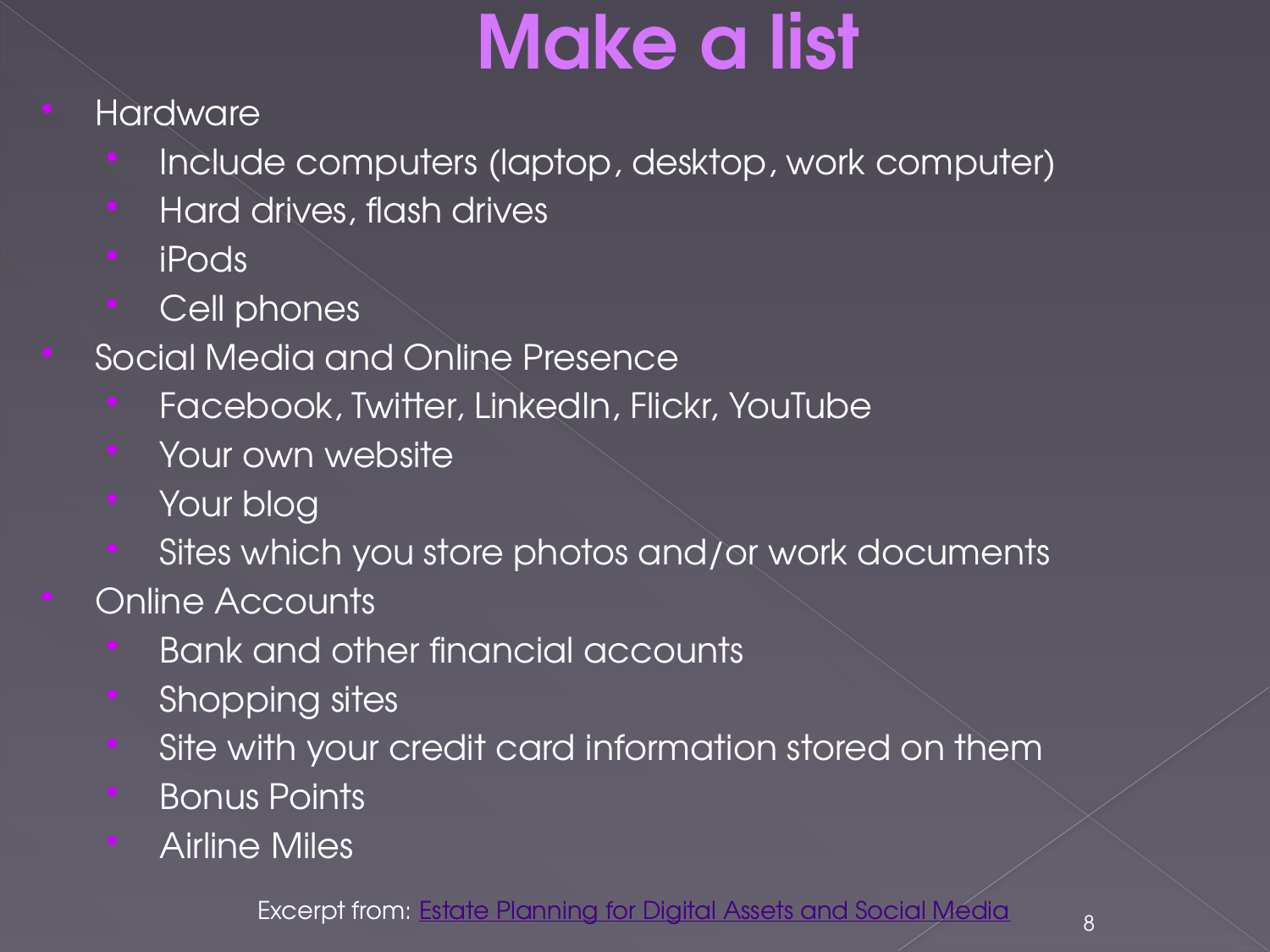

Make a list
Hardware
Include computers (laptop, desktop, work computer)
Hard drives, flash drives
iPods
Cell phones
Social Media and Online Presence
Facebook, Twitter, LinkedIn, Flickr, YouTube
Your own website
Your blog
Sites which you store photos and/or work documents
Online Accounts
Bank and other financial accounts
Shopping sites
Site with your credit card information stored on them
Bonus Points
Airline Miles

Excerpt from: Estate Planning for Digital Assets and Social Media
8